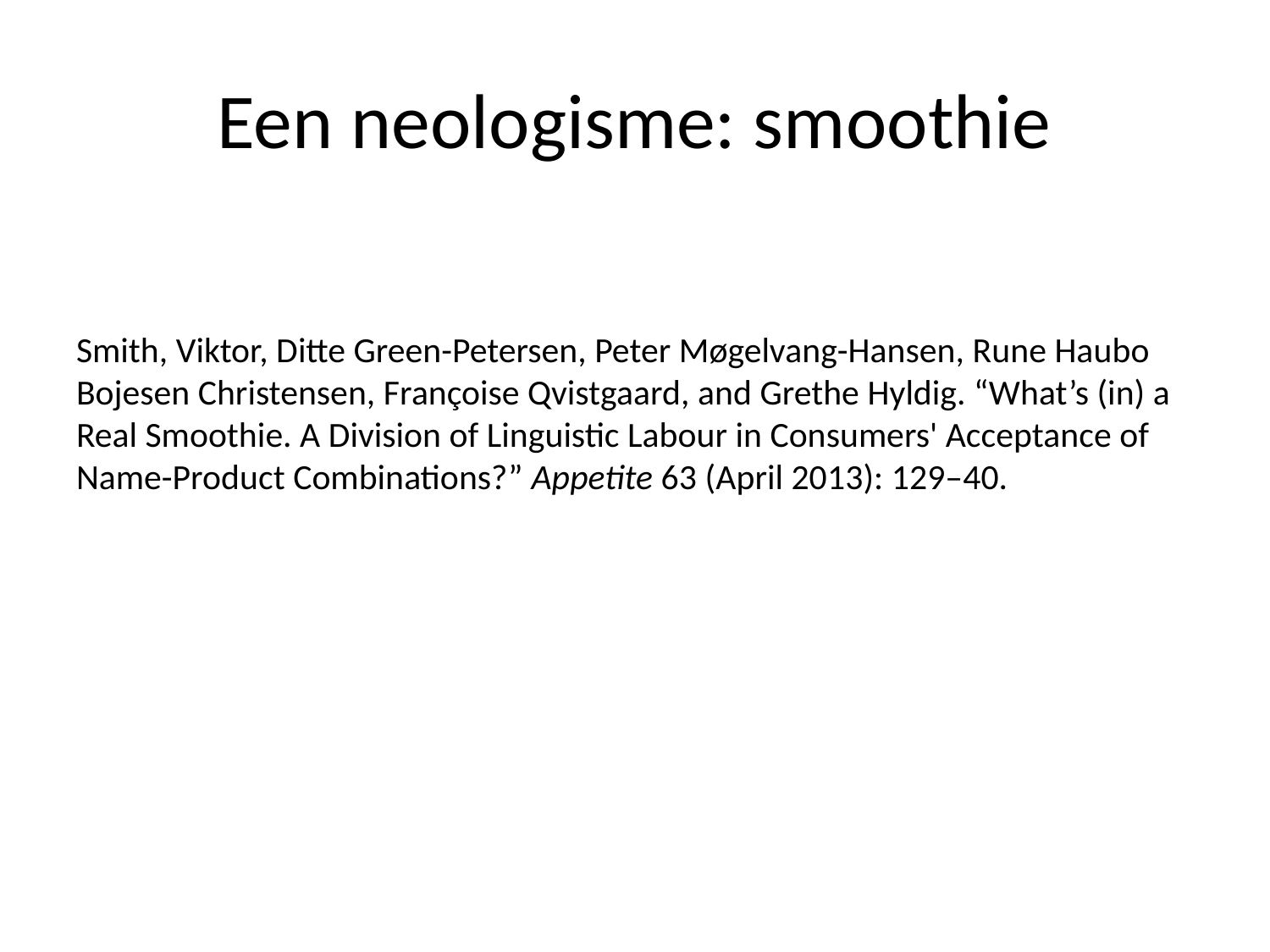

# Een neologisme: smoothie

Smith, Viktor, Ditte Green-Petersen, Peter Møgelvang-Hansen, Rune Haubo Bojesen Christensen, Françoise Qvistgaard, and Grethe Hyldig. “What’s (in) a Real Smoothie. A Division of Linguistic Labour in Consumers' Acceptance of Name-Product Combinations?” Appetite 63 (April 2013): 129–40.